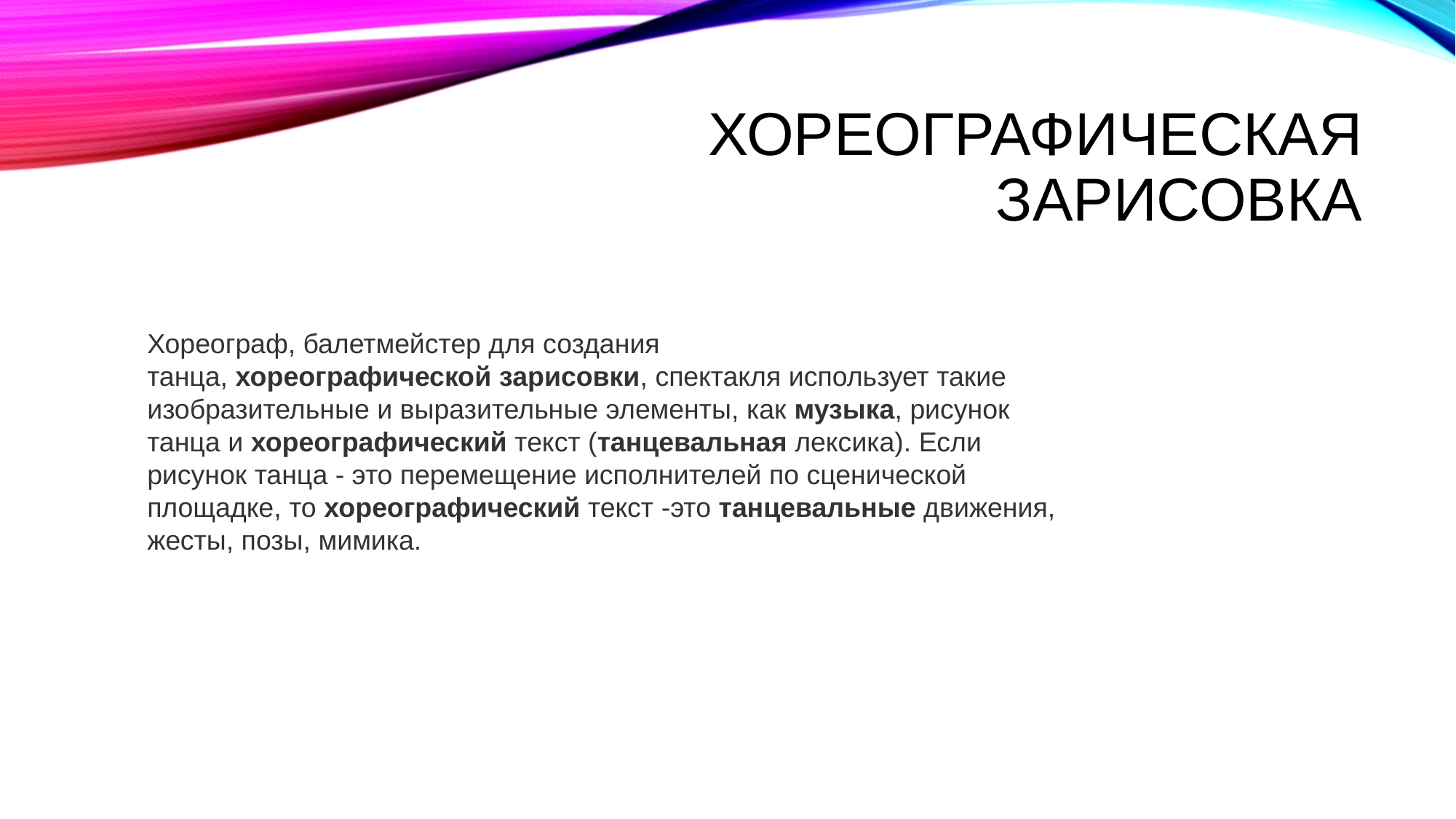

# Хореографическая зарисовка

Хореограф, балетмейстер для создания танца, хореографической зарисовки, спектакля использует такие изобразительные и выразительные элементы, как музыка, рисунок танца и хореографический текст (танцевальная лексика). Если рисунок танца - это перемещение исполнителей по сценической площадке, то хореографический текст -это танцевальные движения, жесты, позы, мимика.